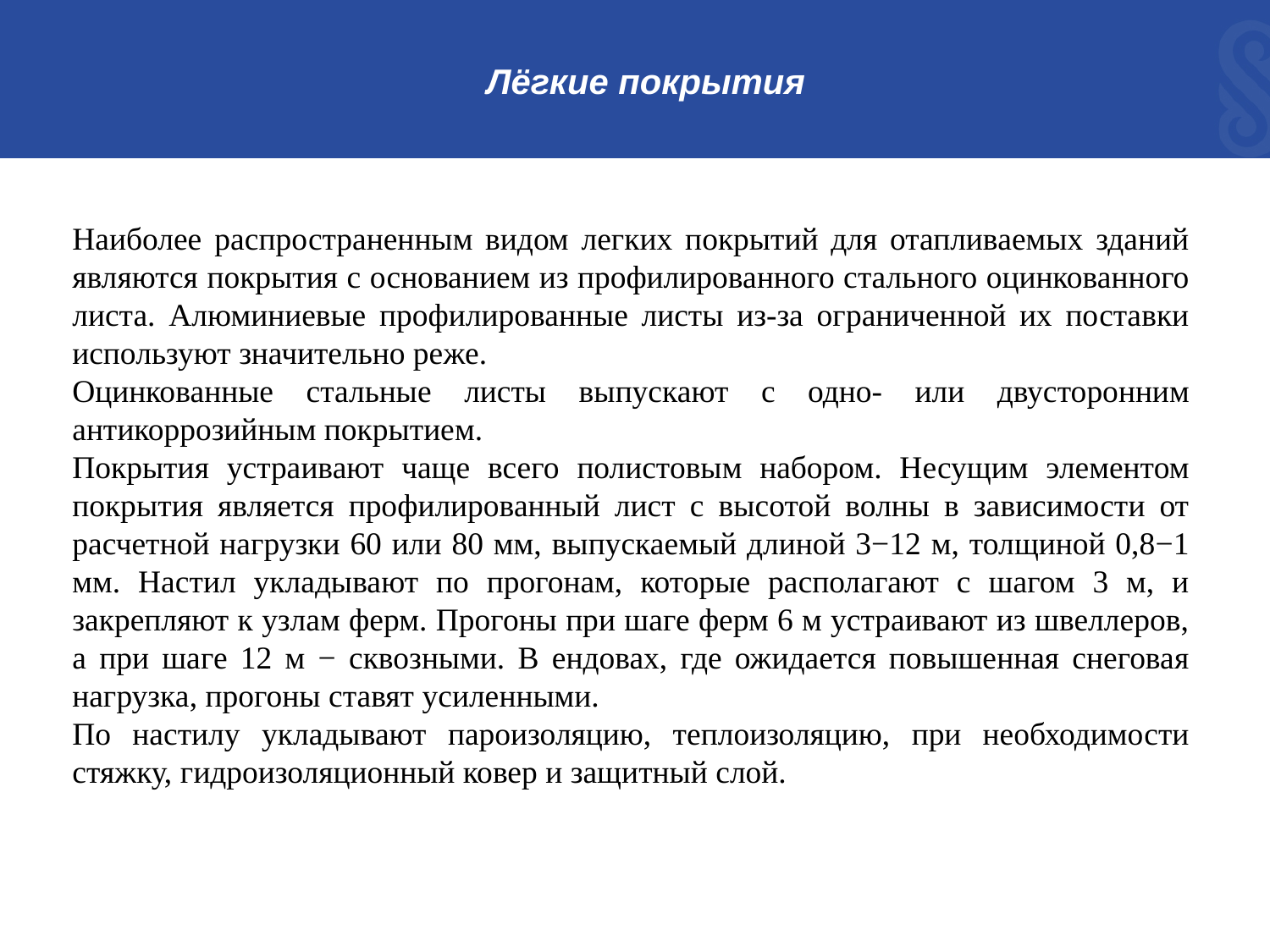

Лёгкие покрытия
Наиболее распространенным видом легких покрытий для отапливаемых зданий являются покрытия с основанием из профилированного стального оцинкованного листа. Алюминиевые профилированные листы из-за ограниченной их поставки используют значительно реже.
Оцинкованные стальные листы выпускают с одно- или двусторонним антикоррозийным покрытием.
Покрытия устраивают чаще всего полистовым набором. Несущим элементом покрытия является профилированный лист с высотой волны в зависимости от расчетной нагрузки 60 или 80 мм, выпускаемый длиной 3−12 м, толщиной 0,8−1 мм. Настил укладывают по прогонам, которые располагают с шагом 3 м, и закрепляют к узлам ферм. Прогоны при шаге ферм 6 м устраивают из швеллеров, а при шаге 12 м − сквозными. В ендовах, где ожидается повышенная снеговая нагрузка, прогоны ставят усиленными.
По настилу укладывают пароизоляцию, теплоизоляцию, при необходимости стяжку, гидроизоляционный ковер и защитный слой.